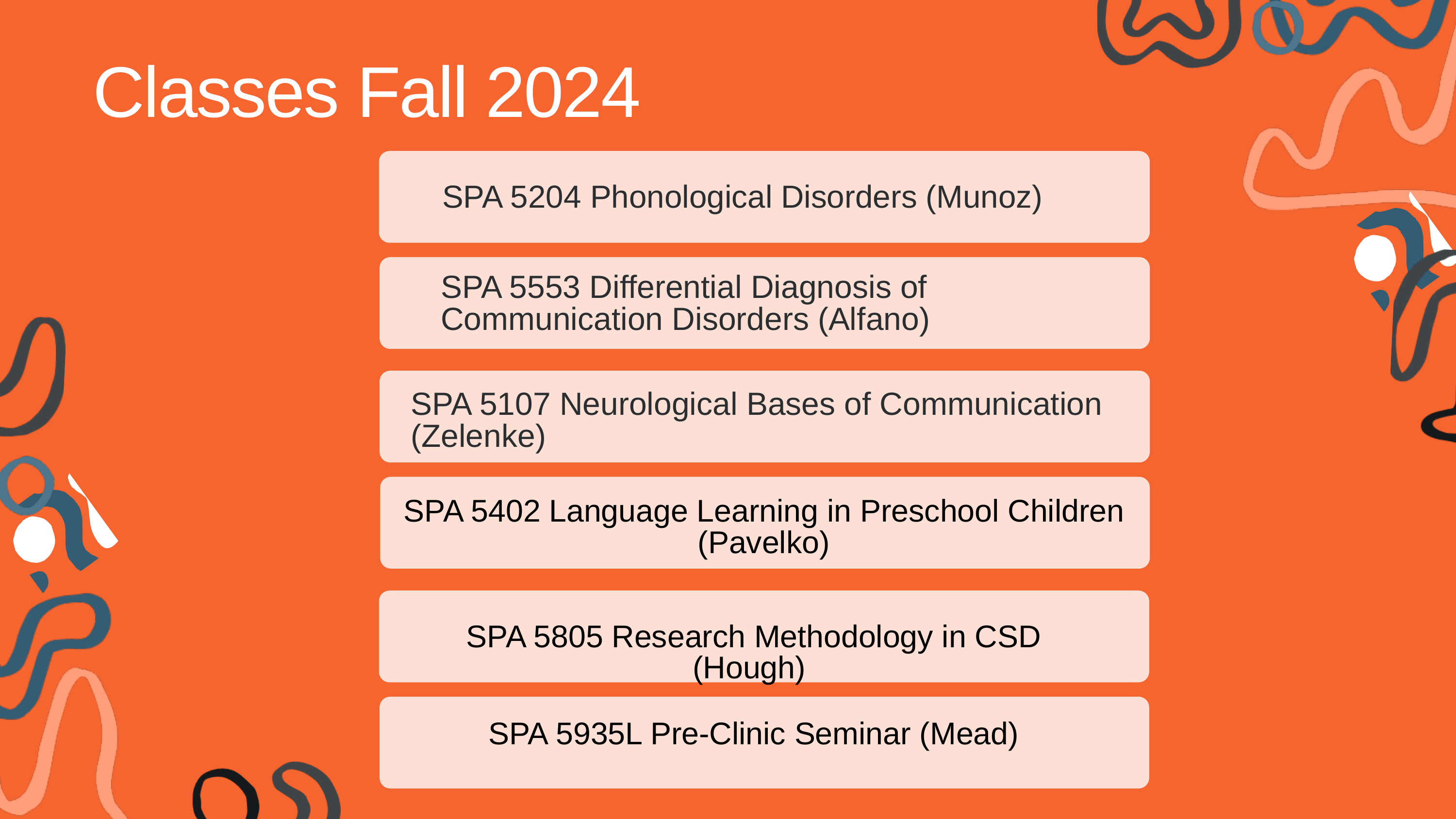

Classes Fall 2024

SPA 5204 Phonological Disorders (Munoz)

SPA 5553 Differential Diagnosis of Communication Disorders (Alfano)

SPA 5107 Neurological Bases of Communication (Zelenke)

SPA 5402 Language Learning in Preschool Children (Pavelko)

SPA 5805 Research Methodology in CSD (Hough)

SPA 5935L Pre-Clinic Seminar (Mead)